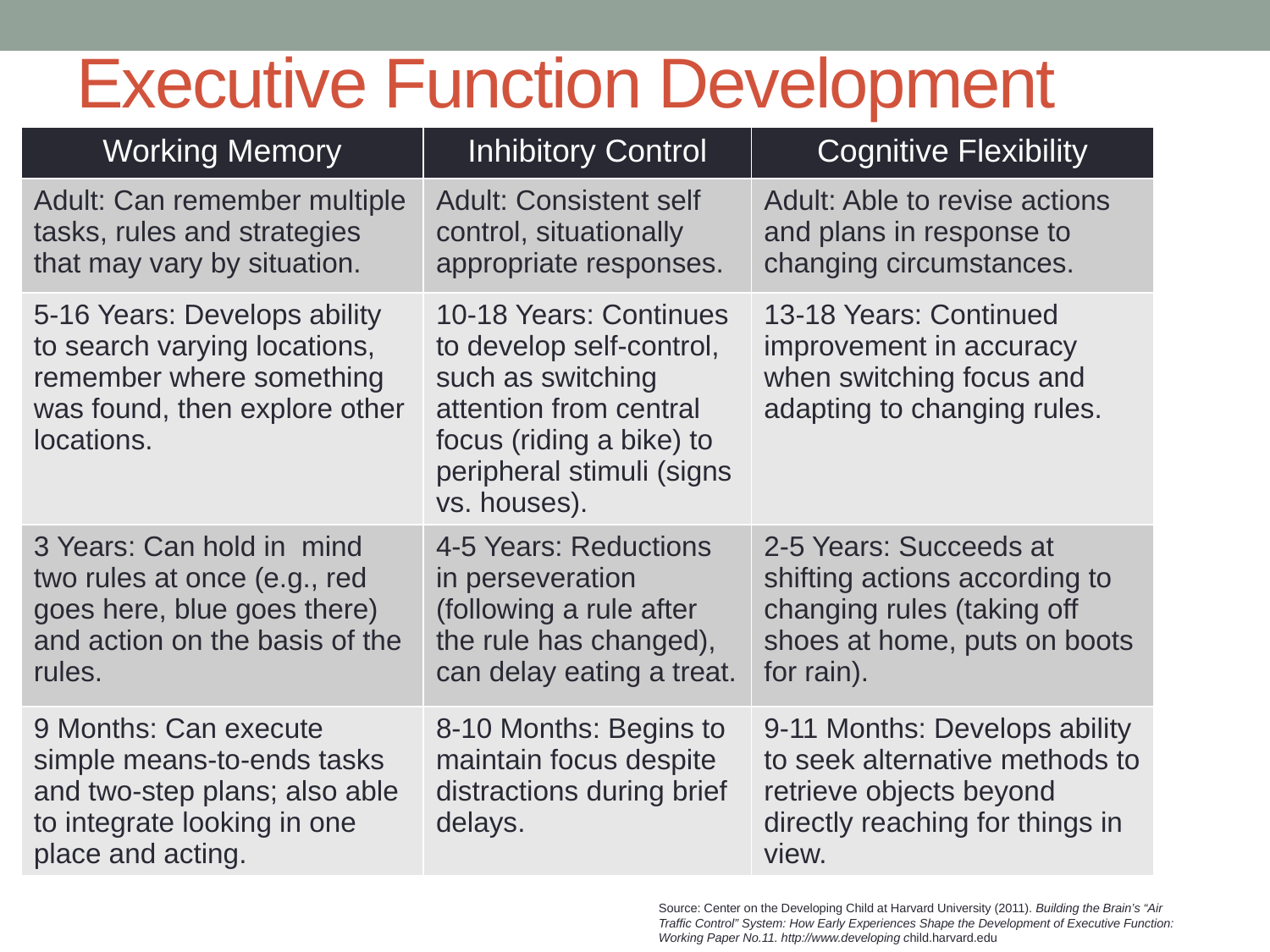

# Executive Function Development
| Working Memory | Inhibitory Control | Cognitive Flexibility |
| --- | --- | --- |
| Adult: Can remember multiple tasks, rules and strategies that may vary by situation. | Adult: Consistent self control, situationally appropriate responses. | Adult: Able to revise actions and plans in response to changing circumstances. |
| 5-16 Years: Develops ability to search varying locations, remember where something was found, then explore other locations. | 10-18 Years: Continues to develop self-control, such as switching attention from central focus (riding a bike) to peripheral stimuli (signs vs. houses). | 13-18 Years: Continued improvement in accuracy when switching focus and adapting to changing rules. |
| 3 Years: Can hold in mind two rules at once (e.g., red goes here, blue goes there) and action on the basis of the rules. | 4-5 Years: Reductions in perseveration (following a rule after the rule has changed), can delay eating a treat. | 2-5 Years: Succeeds at shifting actions according to changing rules (taking off shoes at home, puts on boots for rain). |
| 9 Months: Can execute simple means-to-ends tasks and two-step plans; also able to integrate looking in one place and acting. | 8-10 Months: Begins to maintain focus despite distractions during brief delays. | 9-11 Months: Develops ability to seek alternative methods to retrieve objects beyond directly reaching for things in view. |
Source: Center on the Developing Child at Harvard University (2011). Building the Brain’s “Air Traffic Control” System: How Early Experiences Shape the Development of Executive Function: Working Paper No.11. http://www.developing child.harvard.edu